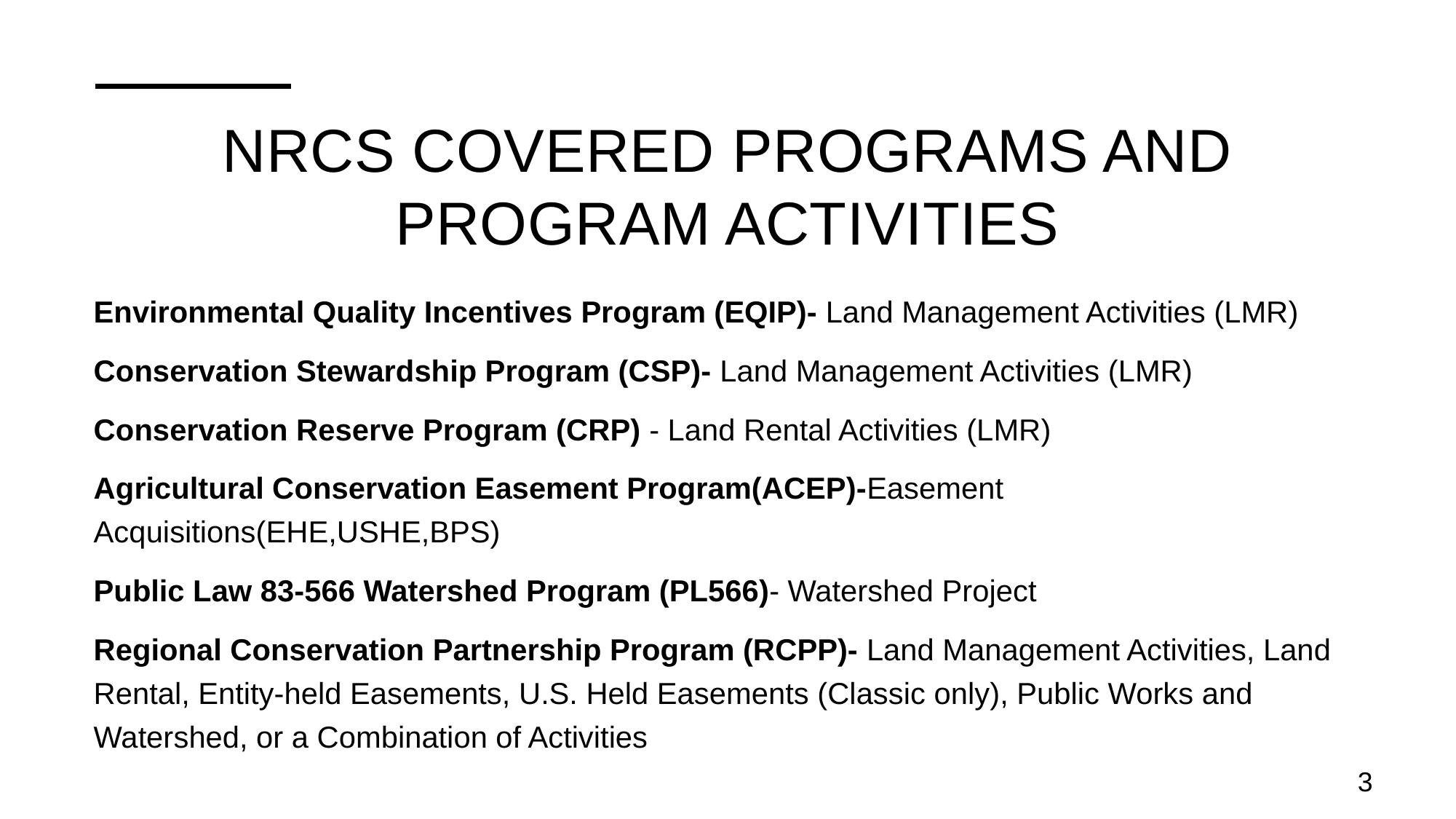

# NRCS Covered Programs and Program Activities

Environmental Quality Incentives Program (EQIP)- Land Management Activities (LMR)
Conservation Stewardship Program (CSP)- Land Management Activities (LMR)
Conservation Reserve Program (CRP) - Land Rental Activities (LMR)
Agricultural Conservation Easement Program(ACEP)-Easement Acquisitions(EHE,USHE,BPS)
Public Law 83-566 Watershed Program (PL566)- Watershed Project
Regional Conservation Partnership Program (RCPP)- Land Management Activities, Land Rental, Entity-held Easements, U.S. Held Easements (Classic only), Public Works and Watershed, or a Combination of Activities
3